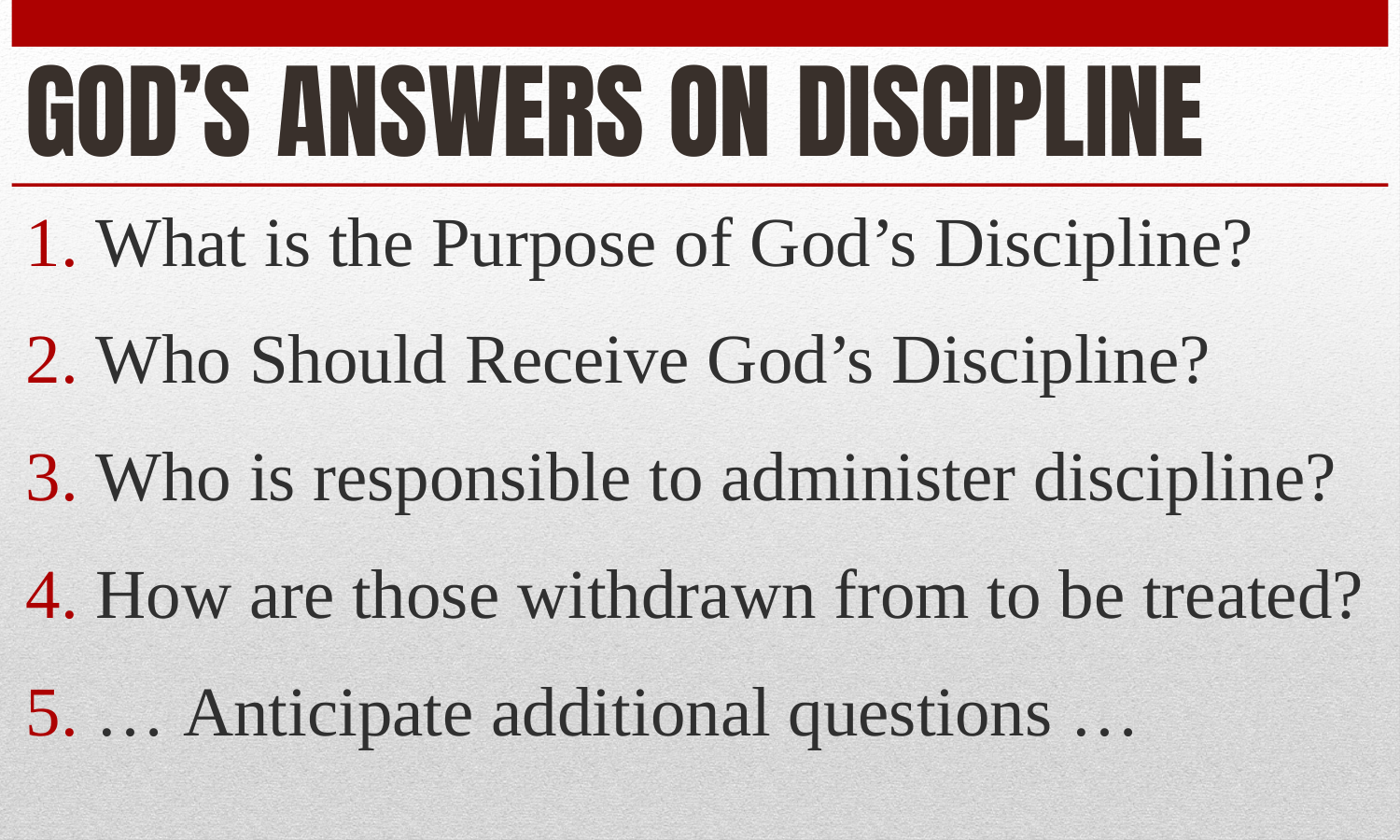

# GOD’S ANSWERS ON DISCIPLINE
What is the Purpose of God’s Discipline?
Who Should Receive God’s Discipline?
Who is responsible to administer discipline?
How are those withdrawn from to be treated?
… Anticipate additional questions …